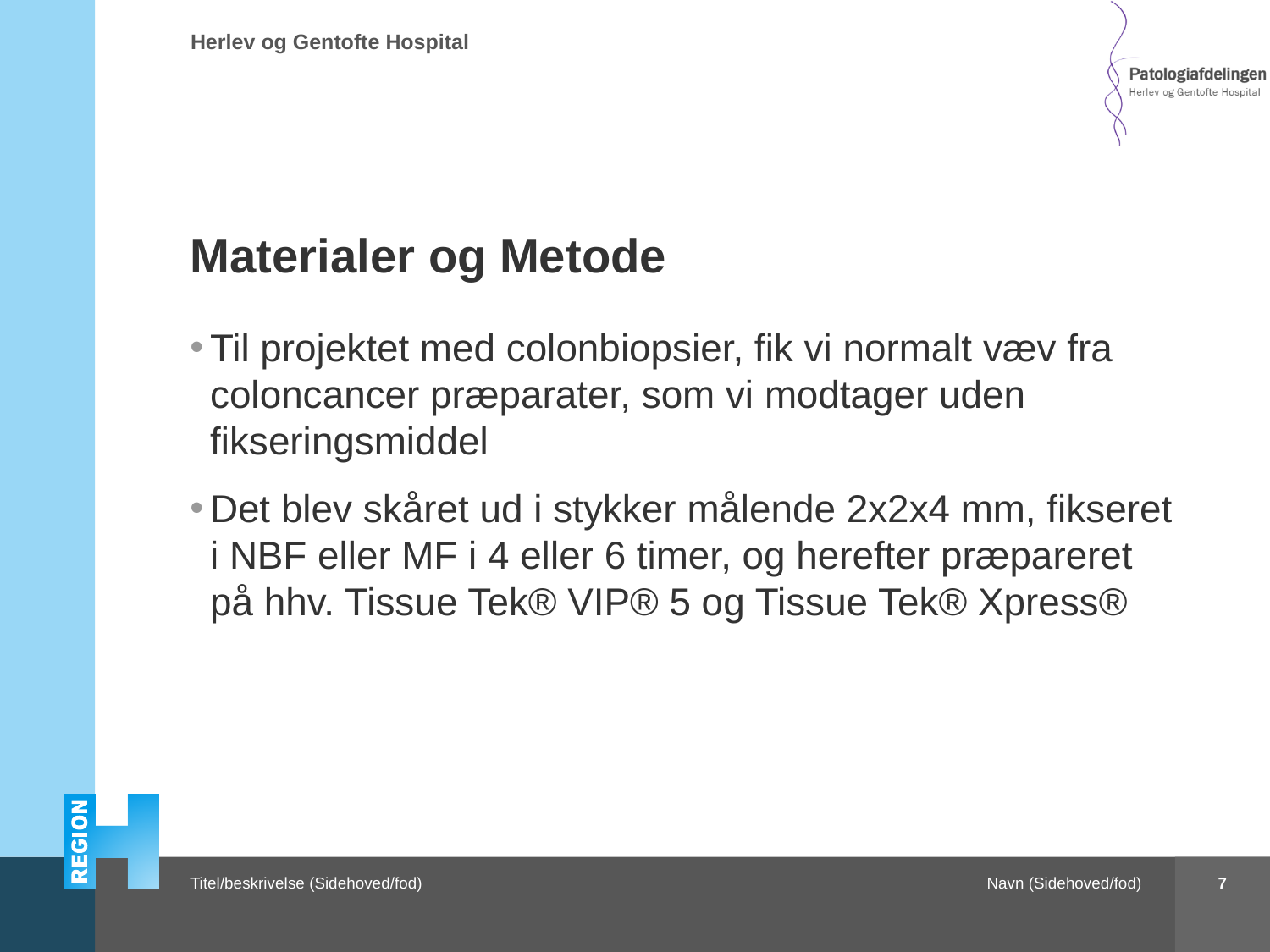

# Materialer og Metode
Til projektet med colonbiopsier, fik vi normalt væv fra coloncancer præparater, som vi modtager uden fikseringsmiddel
Det blev skåret ud i stykker målende 2x2x4 mm, fikseret i NBF eller MF i 4 eller 6 timer, og herefter præpareret på hhv. Tissue Tek® VIP® 5 og Tissue Tek® Xpress®

7
Navn (Sidehoved/fod)
Titel/beskrivelse (Sidehoved/fod)